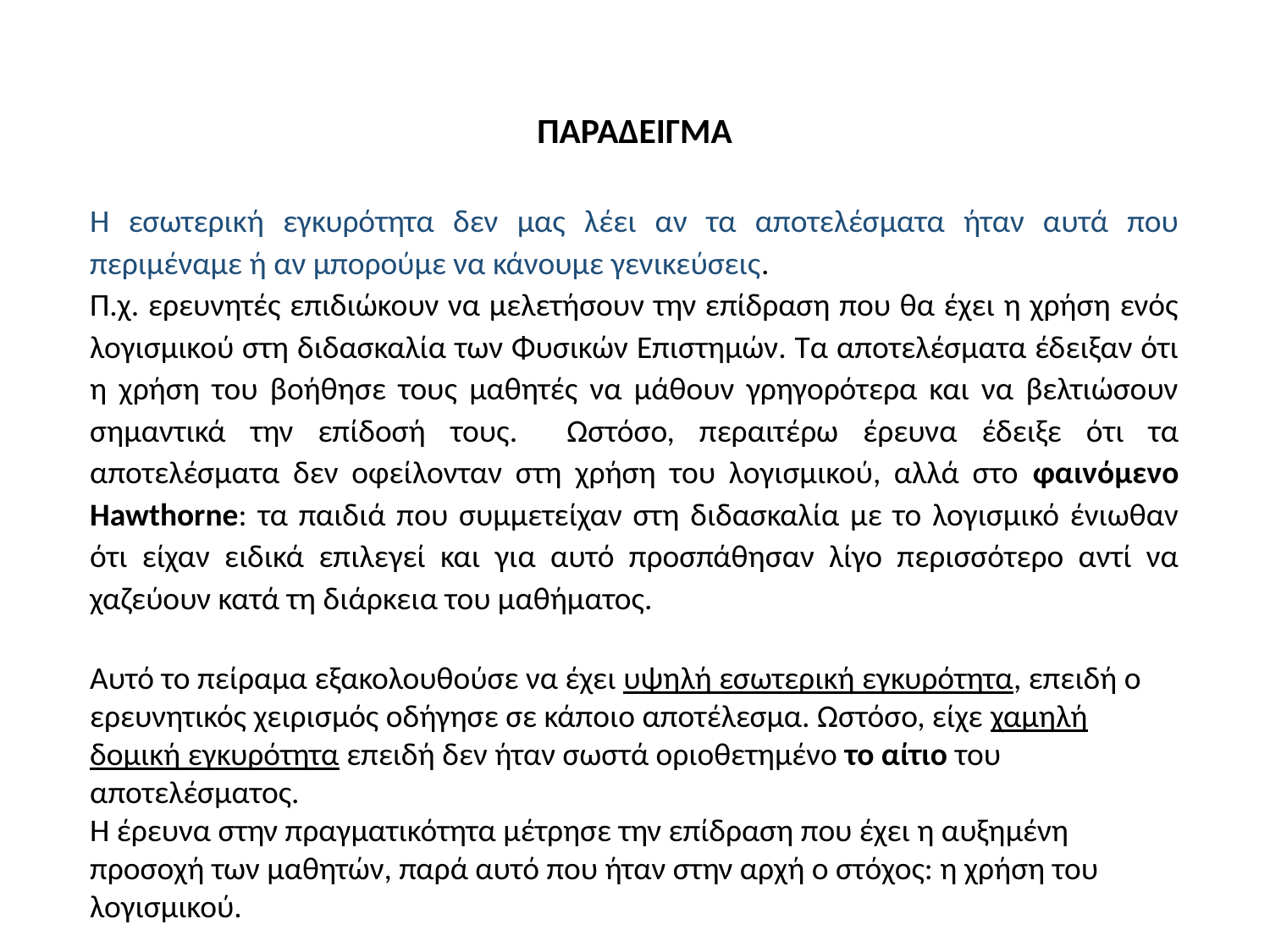

ΠΑΡΑΔΕΙΓΜΑ

Η εσωτερική εγκυρότητα δεν μας λέει αν τα αποτελέσματα ήταν αυτά που περιμέναμε ή αν μπορούμε να κάνουμε γενικεύσεις.
Π.χ. ερευνητές επιδιώκουν να μελετήσουν την επίδραση που θα έχει η χρήση ενός λογισμικού στη διδασκαλία των Φυσικών Επιστημών. Τα αποτελέσματα έδειξαν ότι η χρήση του βοήθησε τους μαθητές να μάθουν γρηγορότερα και να βελτιώσουν σημαντικά την επίδοσή τους.  Ωστόσο, περαιτέρω έρευνα έδειξε ότι τα αποτελέσματα δεν οφείλονταν στη χρήση του λογισμικού, αλλά στο φαινόμενο Hawthorne: τα παιδιά που συμμετείχαν στη διδασκαλία με το λογισμικό ένιωθαν ότι είχαν ειδικά επιλεγεί και για αυτό προσπάθησαν λίγο περισσότερο αντί να χαζεύουν κατά τη διάρκεια του μαθήματος.

Αυτό το πείραμα εξακολουθούσε να έχει υψηλή εσωτερική εγκυρότητα, επειδή ο ερευνητικός χειρισμός οδήγησε σε κάποιο αποτέλεσμα. Ωστόσο, είχε χαμηλή δομική εγκυρότητα επειδή δεν ήταν σωστά οριοθετημένο το αίτιο του αποτελέσματος.
Η έρευνα στην πραγματικότητα μέτρησε την επίδραση που έχει η αυξημένη προσοχή των μαθητών, παρά αυτό που ήταν στην αρχή ο στόχος: η χρήση του λογισμικού.